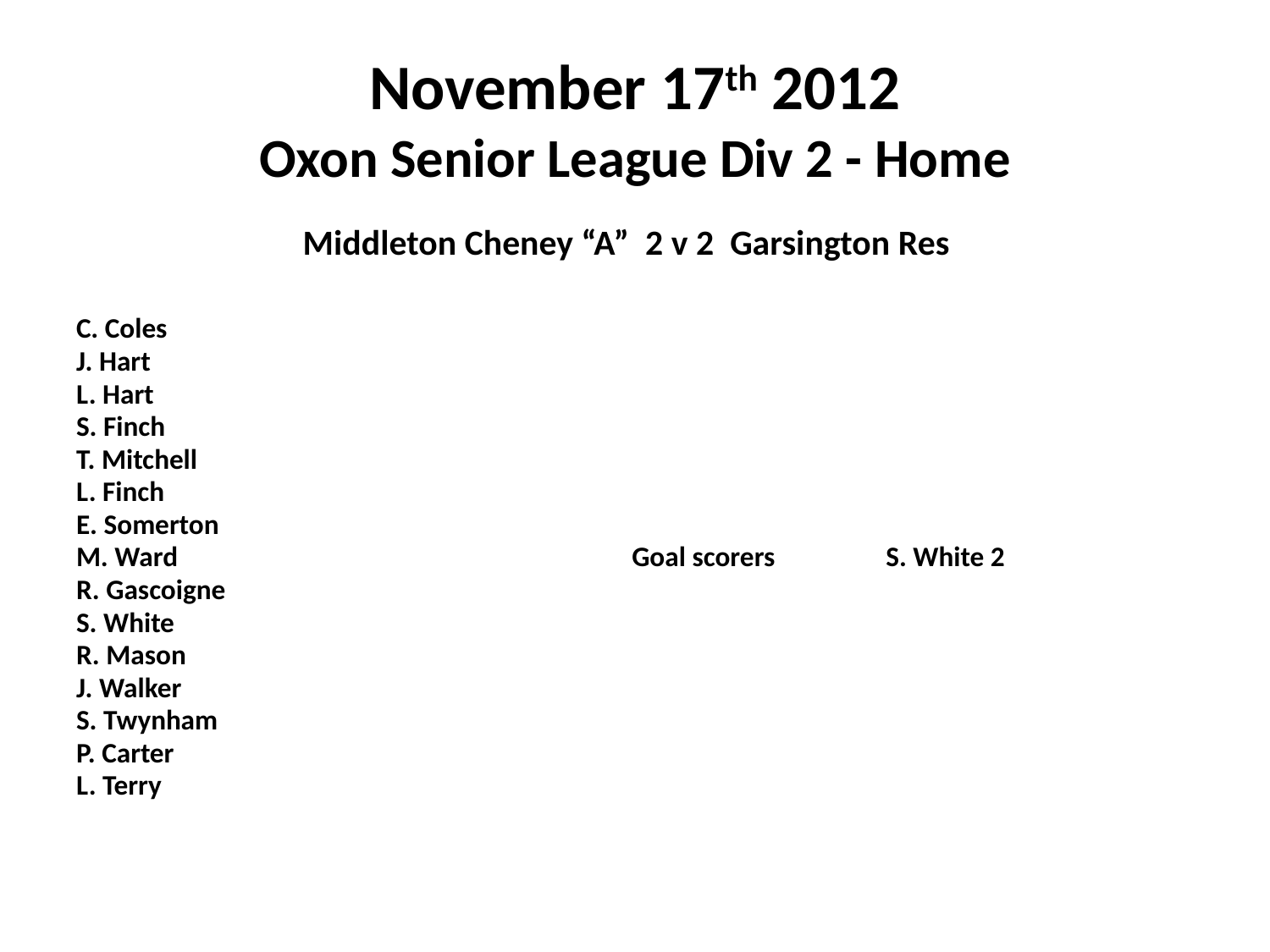

# November 17th 2012 Oxon Senior League Div 2 - Home
   Middleton Cheney “A”  2 v 2  Garsington Res

C. Coles
J. Hart
L. Hart
S. Finch
T. Mitchell
L. Finch
E. Somerton
M. Ward  				Goal scorers	S. White 2
R. Gascoigne
S. White
R. Mason
J. Walker
S. Twynham
P. Carter
L. Terry